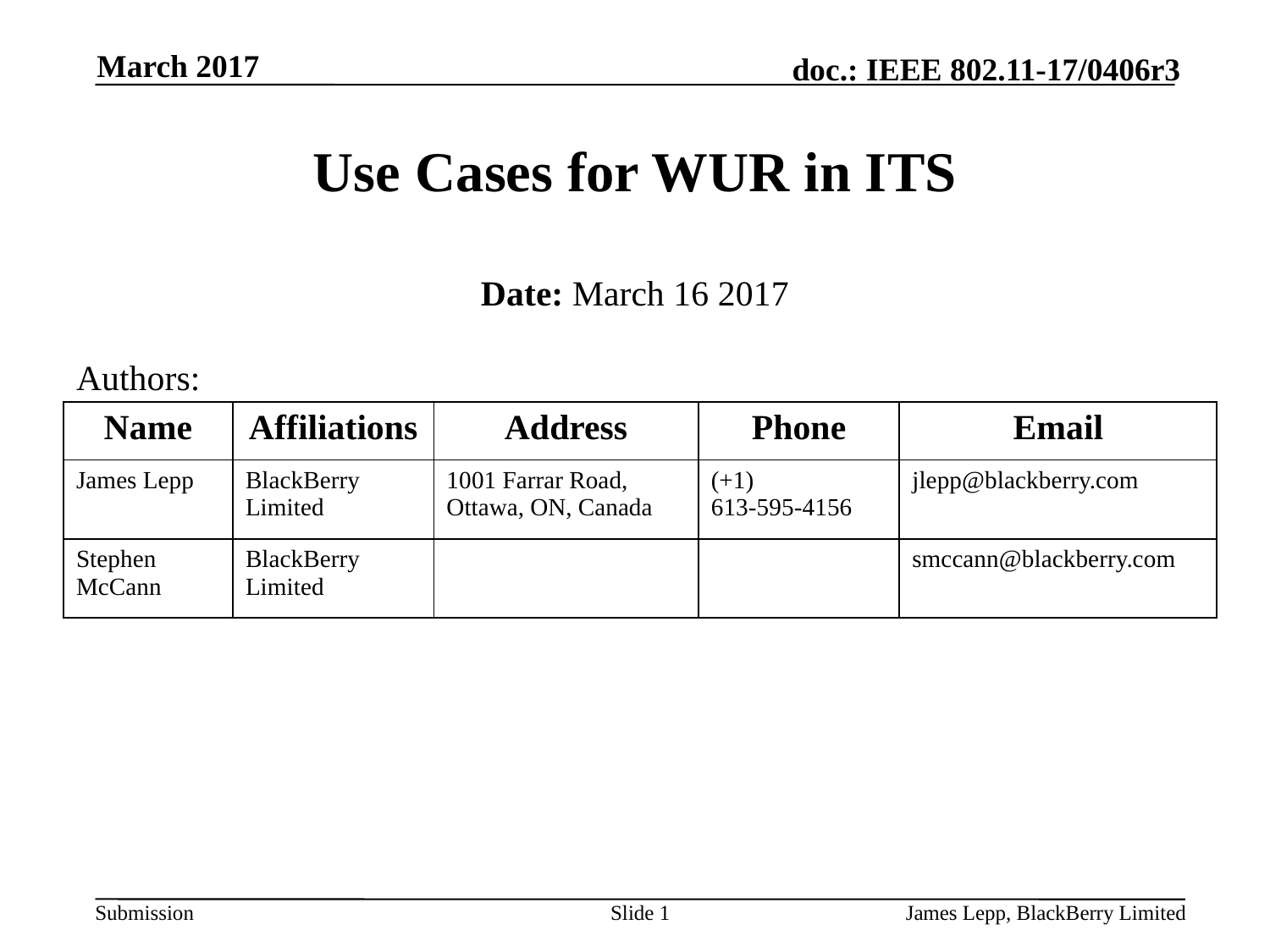

March 2017
# Use Cases for WUR in ITS
Date: March 16 2017
Authors:
| Name | Affiliations | Address | Phone | Email |
| --- | --- | --- | --- | --- |
| James Lepp | BlackBerry Limited | 1001 Farrar Road, Ottawa, ON, Canada | (+1) 613-595-4156 | jlepp@blackberry.com |
| Stephen McCann | BlackBerry Limited |  |  | smccann@blackberry.com |
Slide 1
James Lepp, BlackBerry Limited